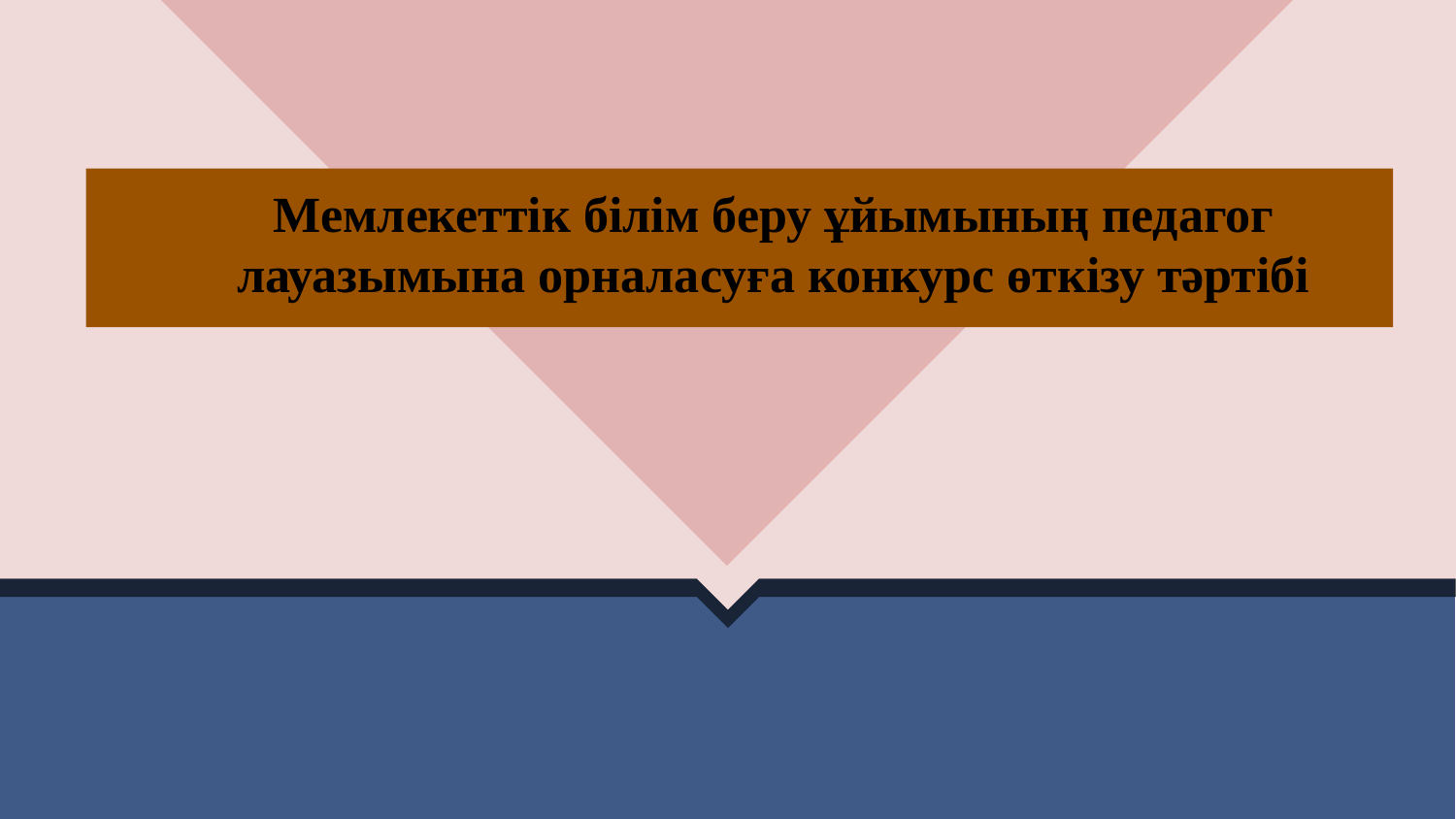

Павлодар облысы білім беру басқармасының
«Шарбақты ауданының білім беру бөлімі» ММ

Мемлекеттік білім беру ұйымының педагог лауазымына орналасуға конкурс өткізу тәртібі